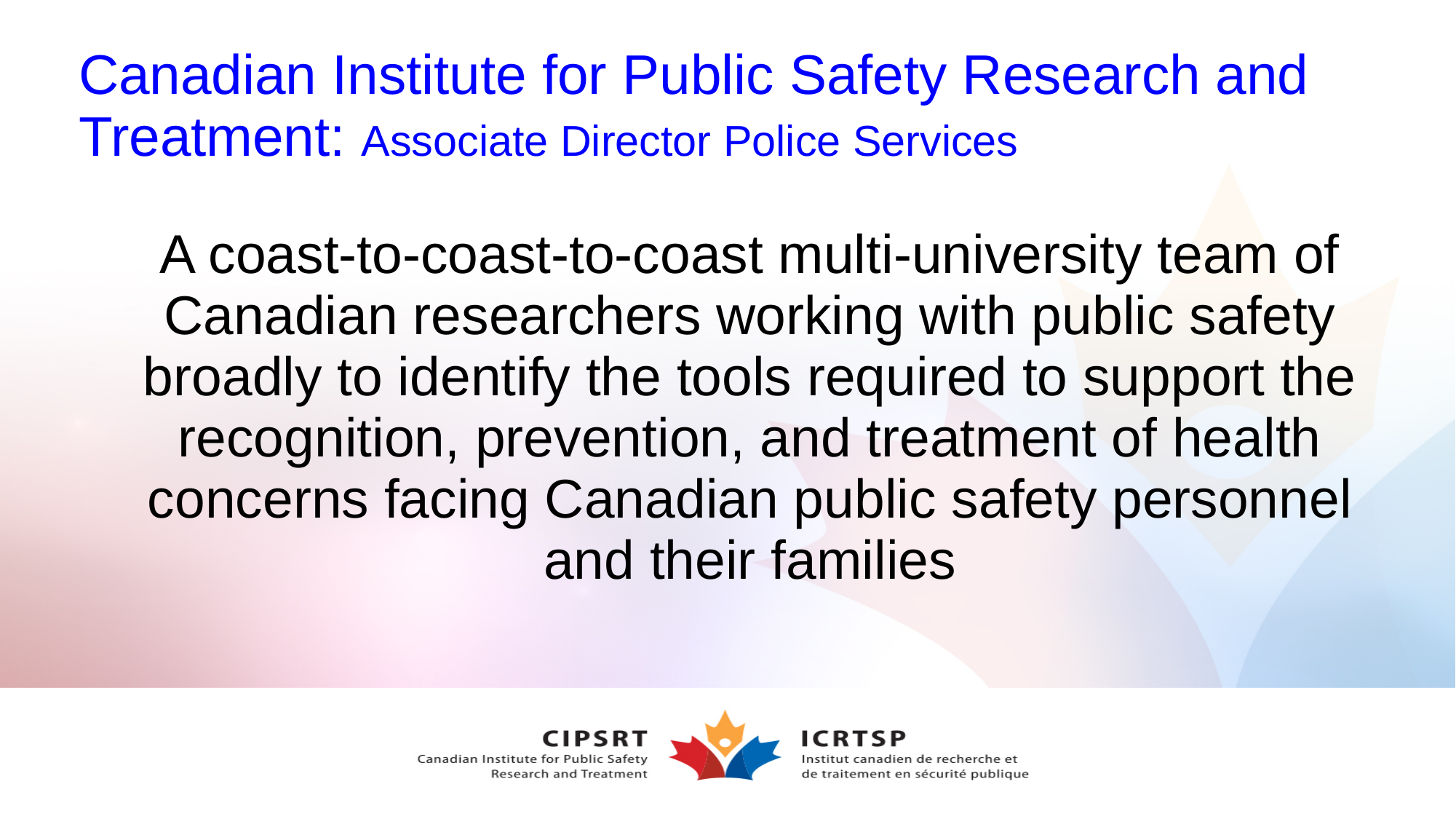

# Canadian Institute for Public Safety Research and Treatment: Associate Director Police Services
A coast-to-coast-to-coast multi-university team of Canadian researchers working with public safety broadly to identify the tools required to support the recognition, prevention, and treatment of health concerns facing Canadian public safety personnel and their families